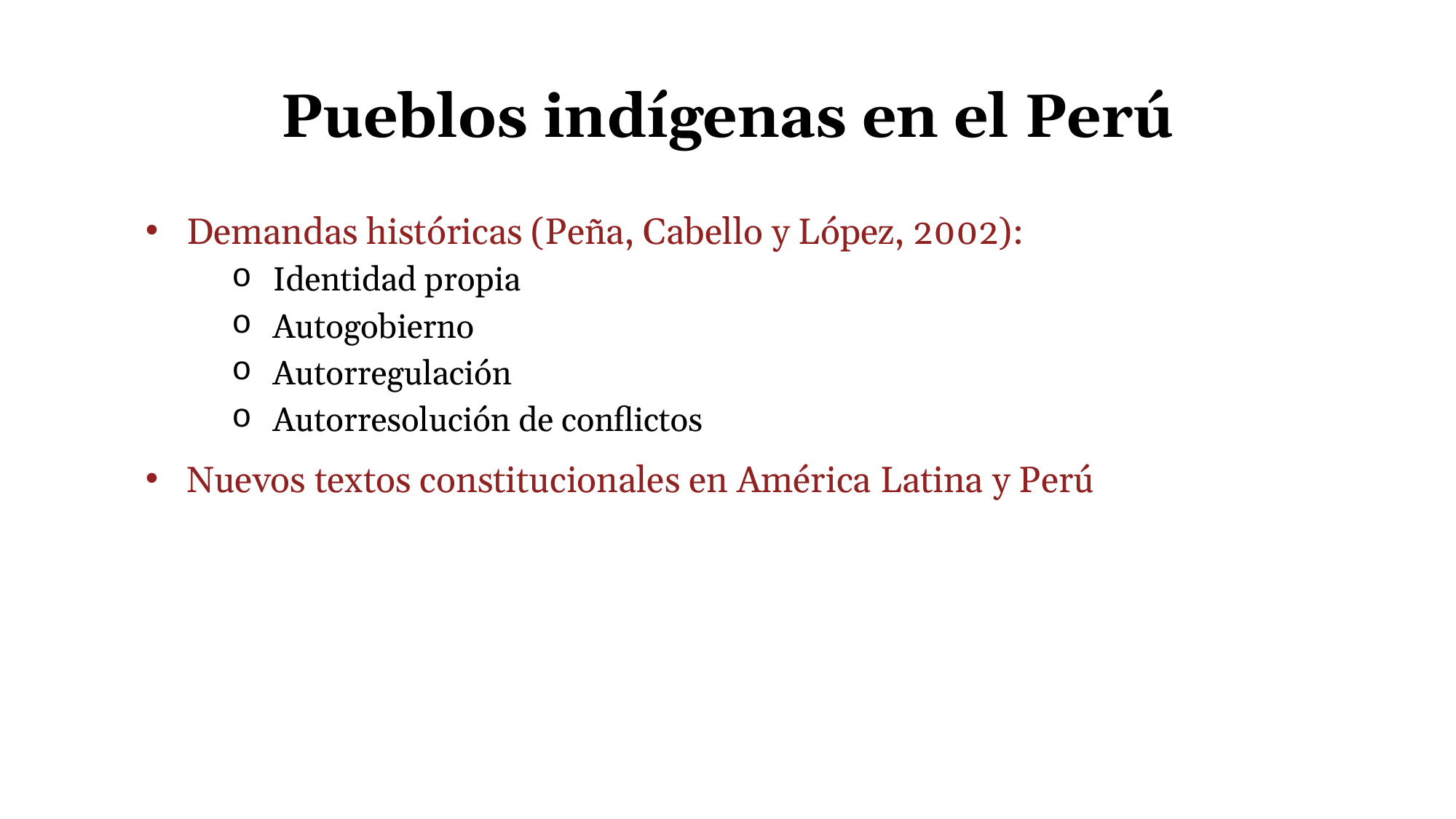

# Pueblos indígenas en el Perú
Demandas históricas (Peña, Cabello y López, 2002):
Identidad propia
Autogobierno
Autorregulación
Autorresolución de conflictos
Nuevos textos constitucionales en América Latina y Perú